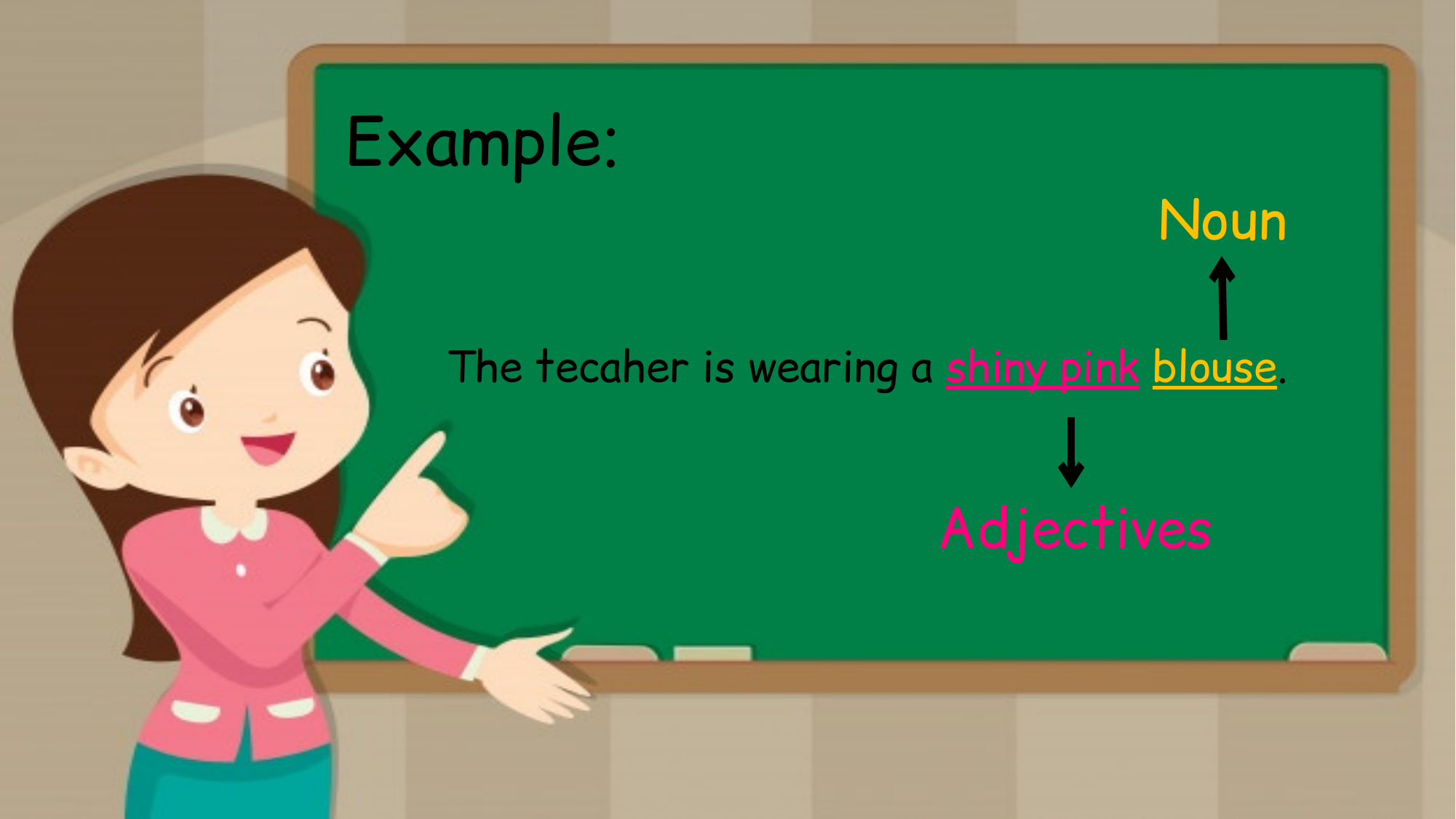

# Example:
Noun
 The tecaher is wearing a shiny pink blouse.
Adjectives